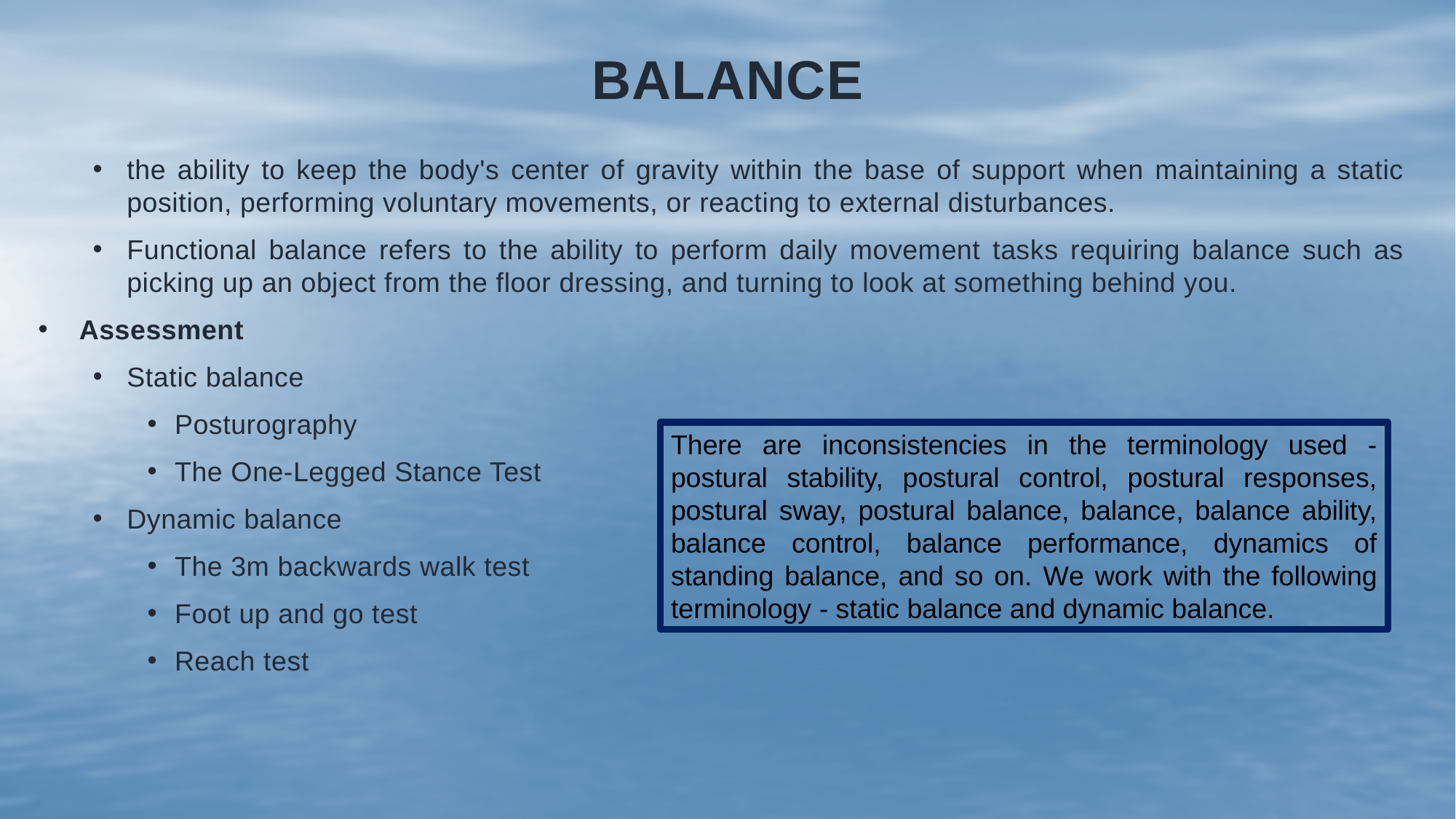

# balance
the ability to keep the body's center of gravity within the base of support when maintaining a static position, performing voluntary movements, or reacting to external disturbances.
Functional balance refers to the ability to perform daily movement tasks requiring balance such as picking up an object from the floor dressing, and turning to look at something behind you.
Assessment
Static balance
Posturography
The One-Legged Stance Test
Dynamic balance
The 3m backwards walk test
Foot up and go test
Reach test

There are inconsistencies in the terminology used - postural stability, postural control, postural responses, postural sway, postural balance, balance, balance ability, balance control, balance performance, dynamics of standing balance, and so on. We work with the following terminology - static balance and dynamic balance.